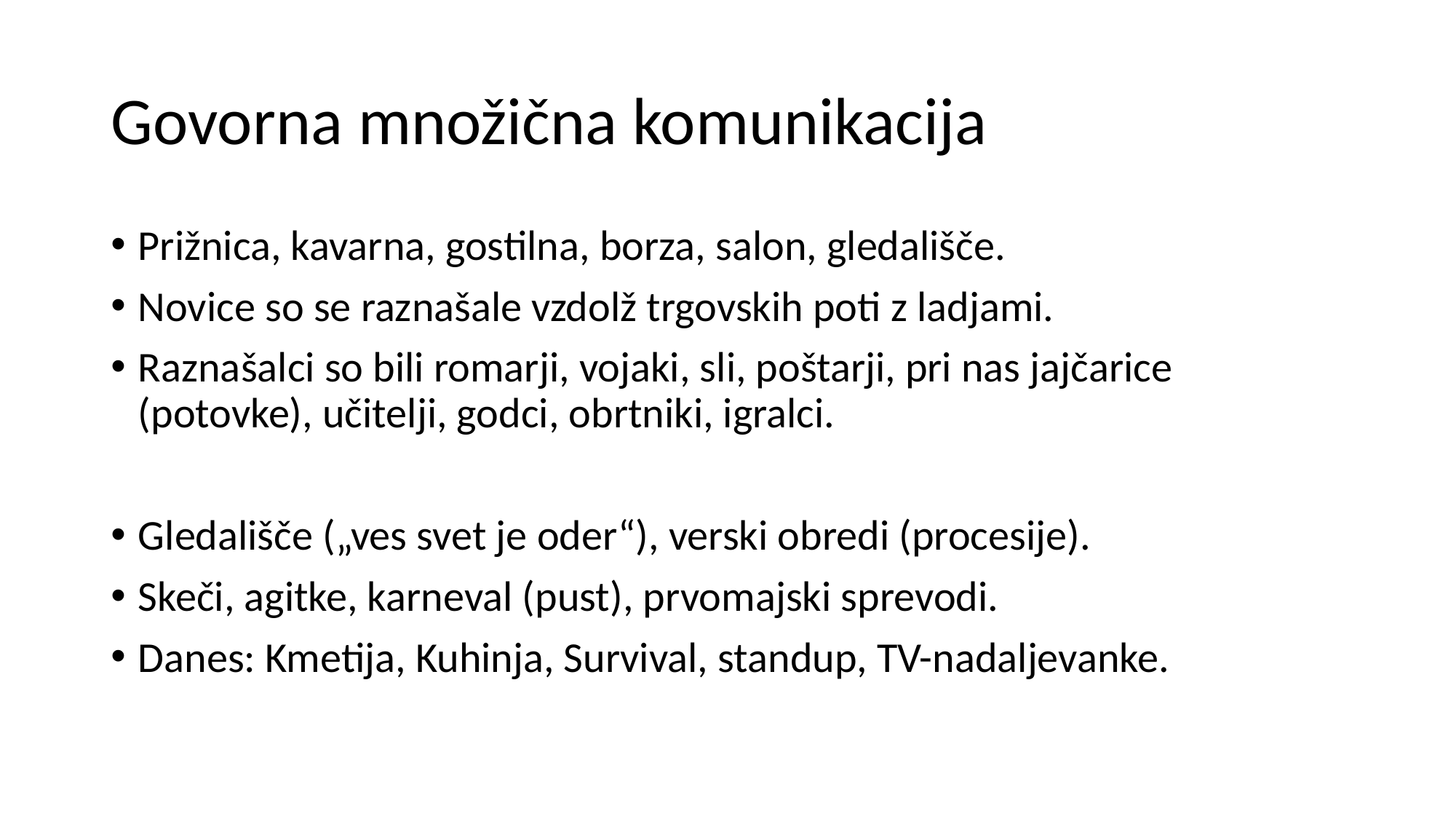

# Govorna množična komunikacija
Prižnica, kavarna, gostilna, borza, salon, gledališče.
Novice so se raznašale vzdolž trgovskih poti z ladjami.
Raznašalci so bili romarji, vojaki, sli, poštarji, pri nas jajčarice (potovke), učitelji, godci, obrtniki, igralci.

Gledališče („ves svet je oder“), verski obredi (procesije).
Skeči, agitke, karneval (pust), prvomajski sprevodi.
Danes: Kmetija, Kuhinja, Survival, standup, TV-nadaljevanke.